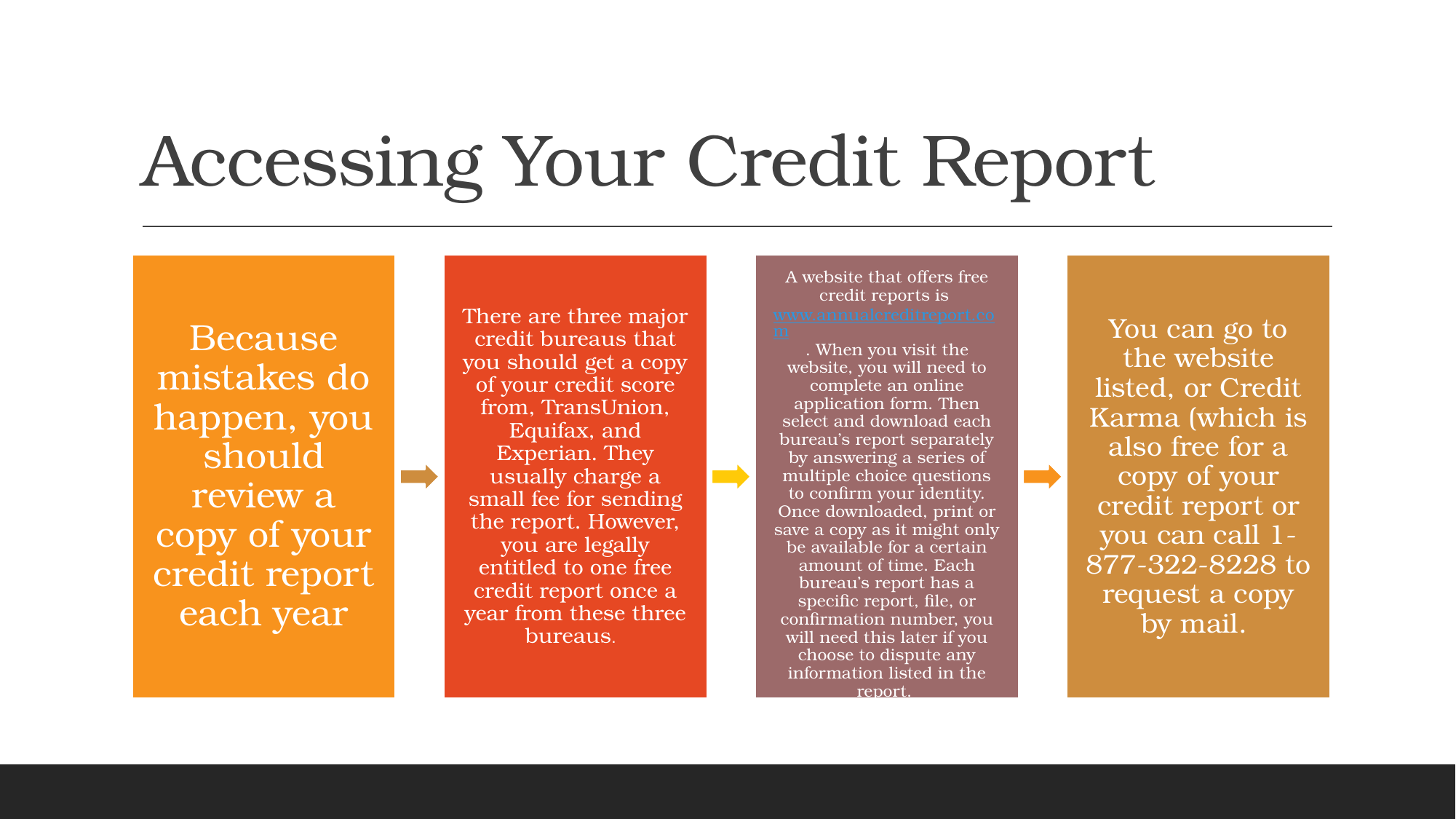

# Accessing Your Credit Report
Because mistakes do happen, you should review a copy of your credit report each year
There are three major credit bureaus that you should get a copy of your credit score from, TransUnion, Equifax, and Experian. They usually charge a small fee for sending the report. However, you are legally entitled to one free credit report once a year from these three bureaus.
A website that offers free credit reports is www.annualcreditreport.com. When you visit the website, you will need to complete an online application form. Then select and download each bureau’s report separately by answering a series of multiple choice questions to confirm your identity. Once downloaded, print or save a copy as it might only be available for a certain amount of time. Each bureau’s report has a specific report, file, or confirmation number, you will need this later if you choose to dispute any information listed in the report.
You can go to the website listed, or Credit Karma (which is also free for a copy of your credit report or you can call 1-877-322-8228 to request a copy by mail.